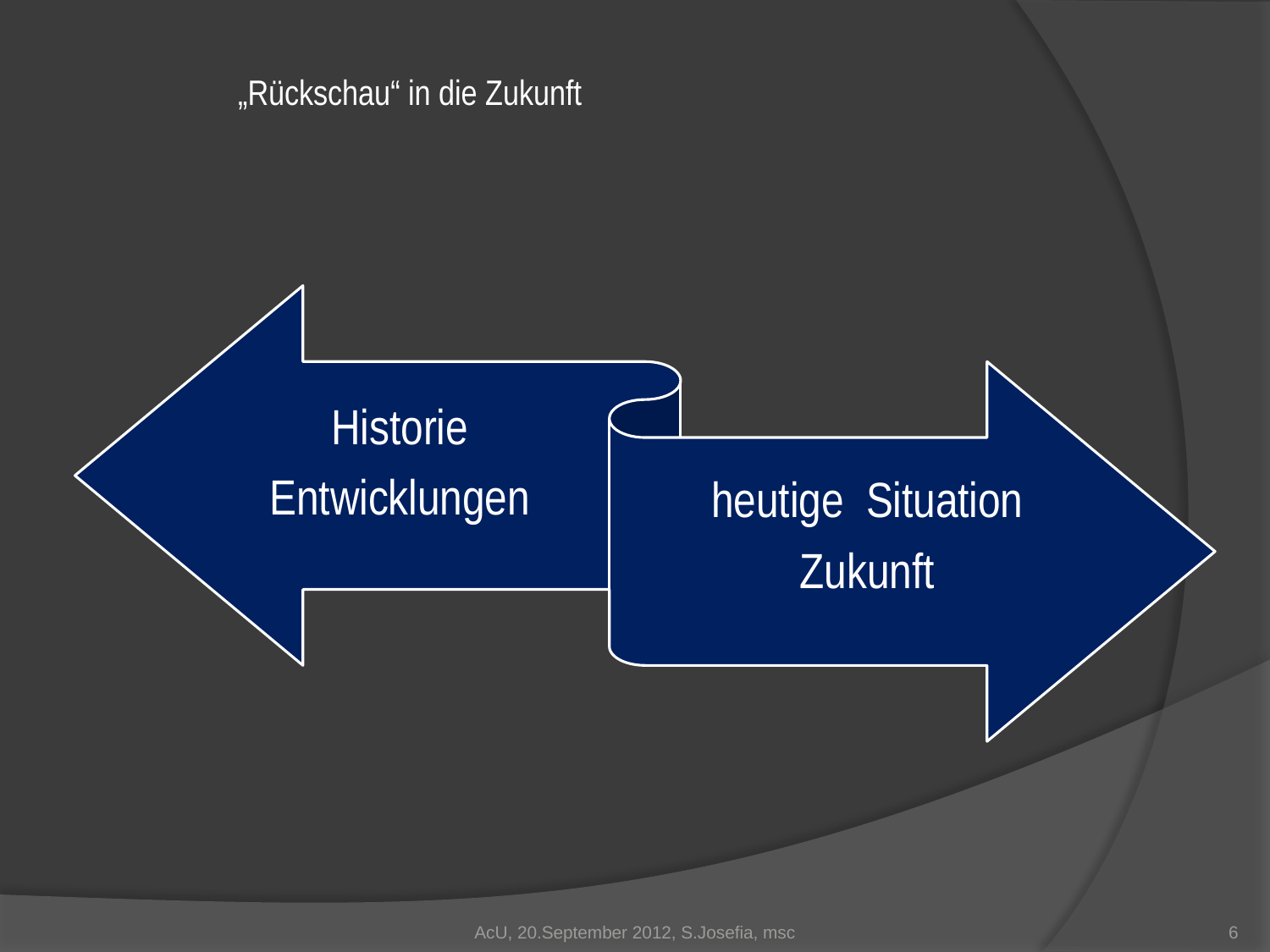

„Rückschau“ in die Zukunft
Historie
Entwicklungen
heutige  Situation
Zukunft
AcU, 20.September 2012, S.Josefia, msc
6